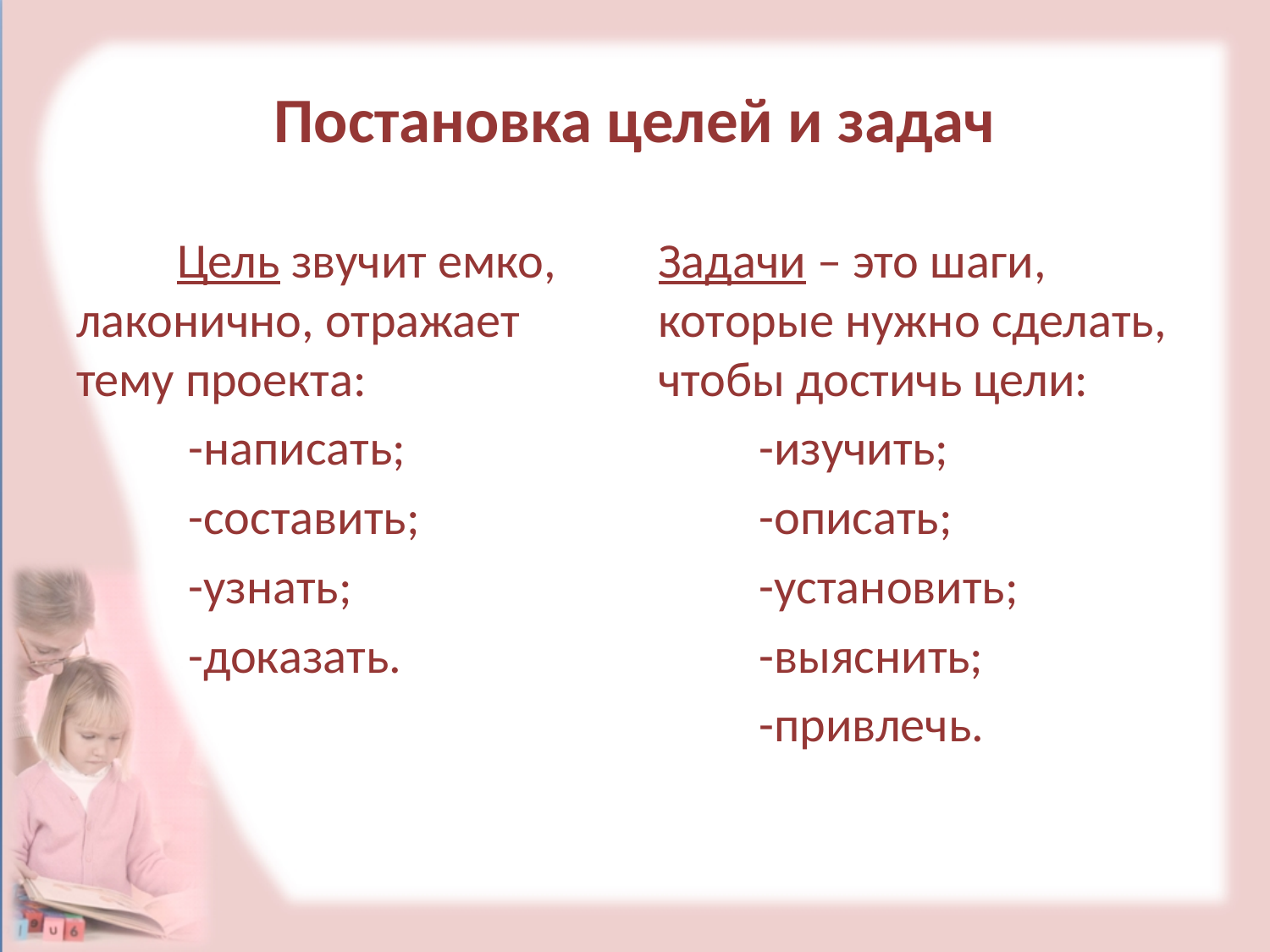

# Постановка целей и задач
         Цель звучит емко, лаконично, отражает тему проекта:
          -написать;
          -составить;
          -узнать;
          -доказать.
Задачи – это шаги, которые нужно сделать, чтобы достичь цели:
         -изучить;
         -описать;
         -установить;
         -выяснить;
         -привлечь.